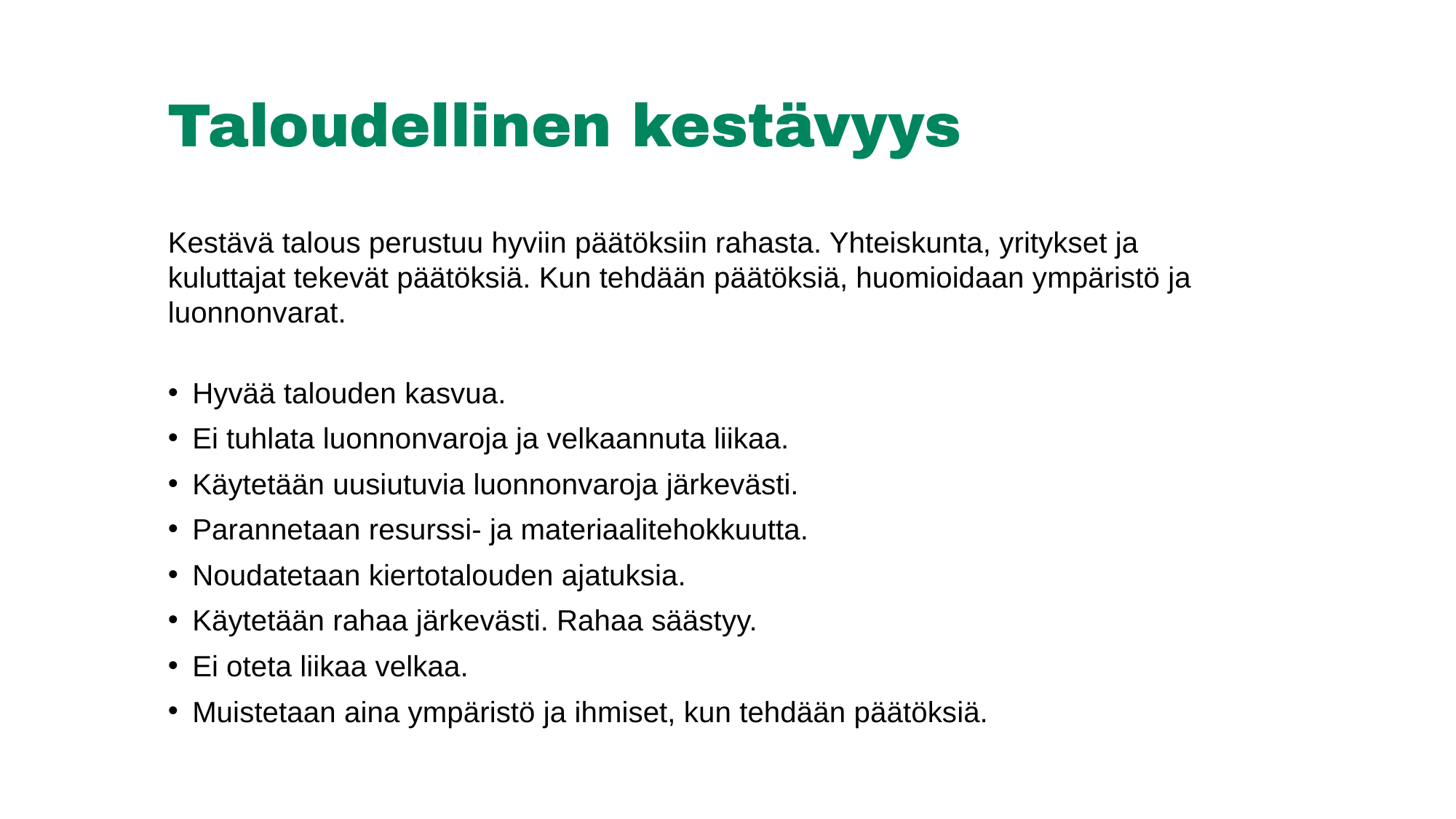

# Taloudellinen kestävyys
Kestävä talous perustuu hyviin päätöksiin rahasta. Yhteiskunta, yritykset ja kuluttajat tekevät päätöksiä. Kun tehdään päätöksiä, huomioidaan ympäristö ja luonnonvarat.
Hyvää talouden kasvua.
Ei tuhlata luonnonvaroja ja velkaannuta liikaa.
Käytetään uusiutuvia luonnonvaroja järkevästi.
Parannetaan resurssi- ja materiaalitehokkuutta.
Noudatetaan kiertotalouden ajatuksia.
Käytetään rahaa järkevästi. Rahaa säästyy.
Ei oteta liikaa velkaa.
Muistetaan aina ympäristö ja ihmiset, kun tehdään päätöksiä.